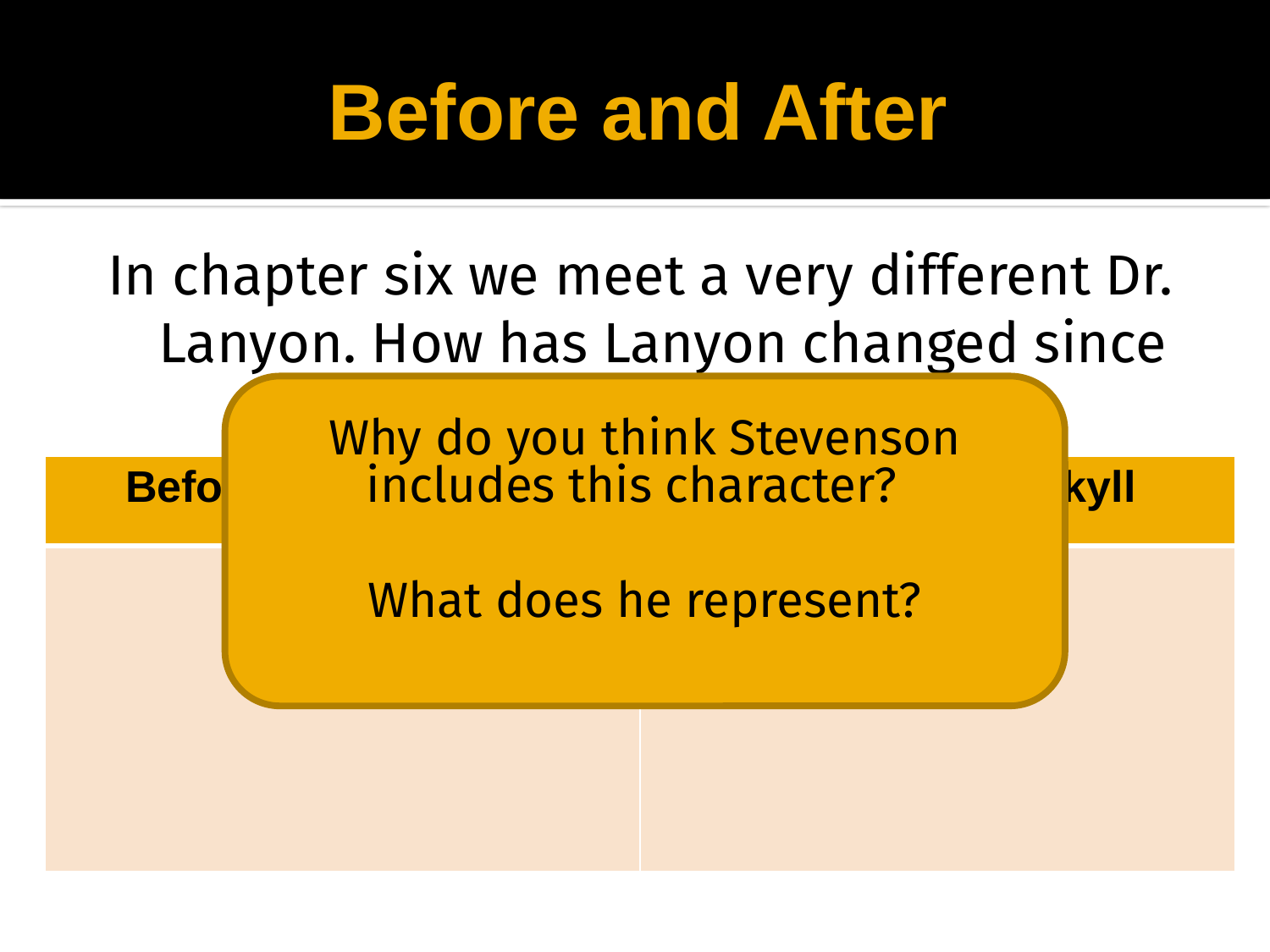

# Before and After
In chapter six we meet a very different Dr. Lanyon. How has Lanyon changed since Utterson last saw him?

Why do you think Stevenson includes this character?

What does he represent?

| Before he saw Jekyll | After he saw Jekyll |
| --- | --- |
|  |  |